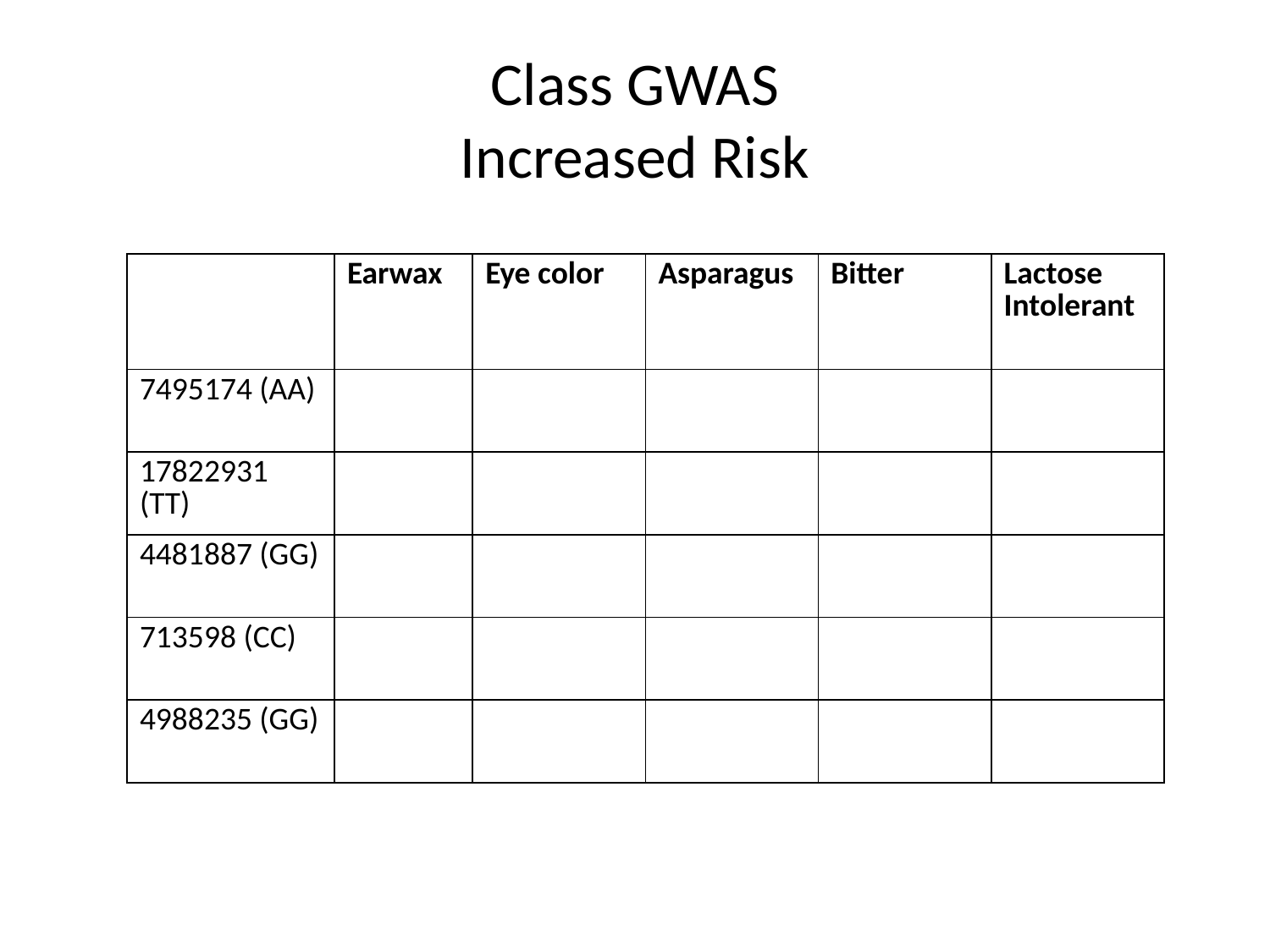

# Class GWAS Increased Risk
|  | Earwax | Eye color | Asparagus | Bitter | Lactose Intolerant |
| --- | --- | --- | --- | --- | --- |
| 7495174 (AA) |  |  |  |  |  |
| 17822931 (TT) |  |  |  |  |  |
| 4481887 (GG) |  |  |  |  |  |
| 713598 (CC) |  |  |  |  |  |
| 4988235 (GG) |  |  |  |  |  |